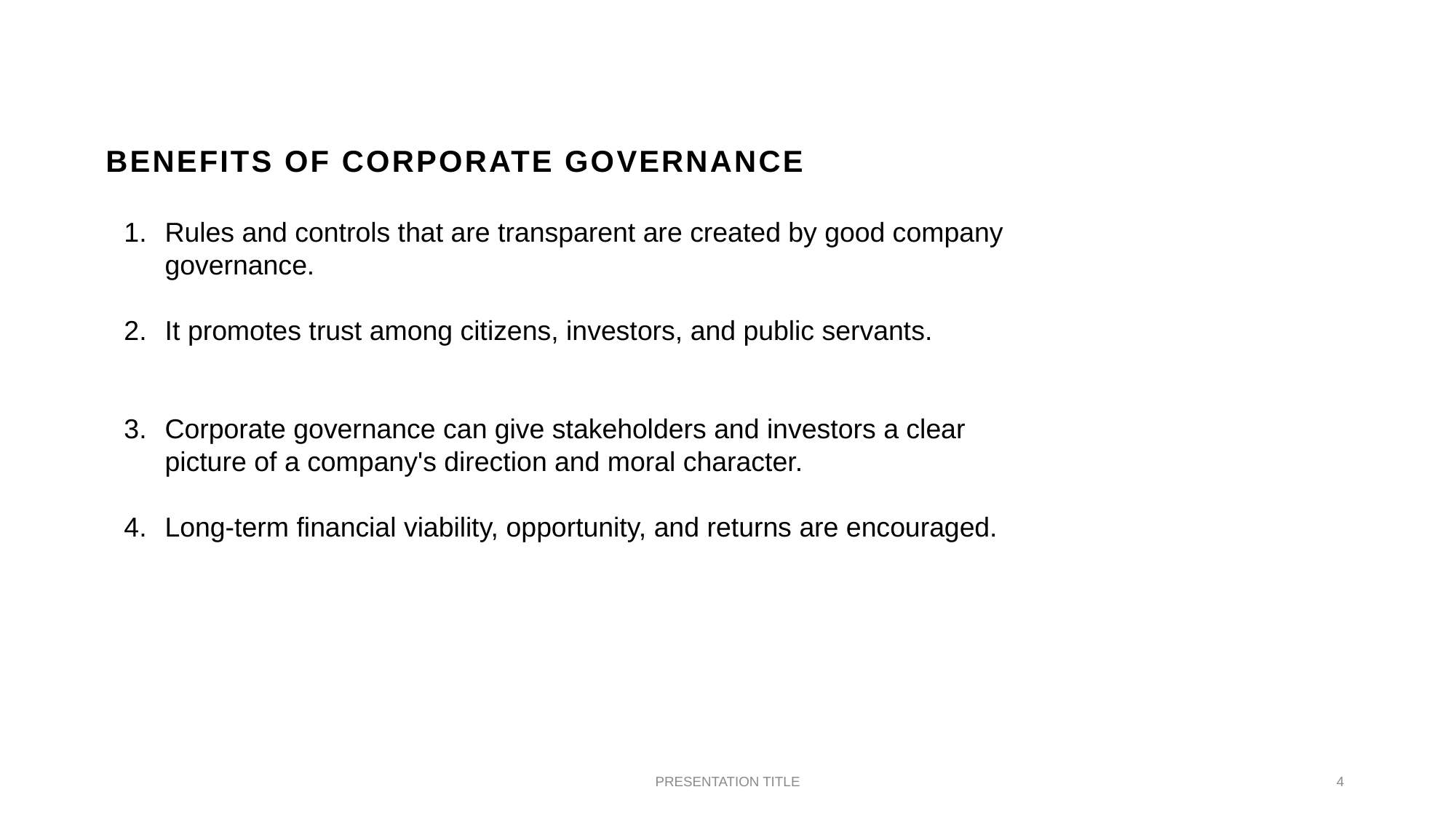

# Benefits of Corporate Governance

Rules and controls that are transparent are created by good company governance.

It promotes trust among citizens, investors, and public servants.

Corporate governance can give stakeholders and investors a clear picture of a company's direction and moral character.

Long-term financial viability, opportunity, and returns are encouraged.
PRESENTATION TITLE
4